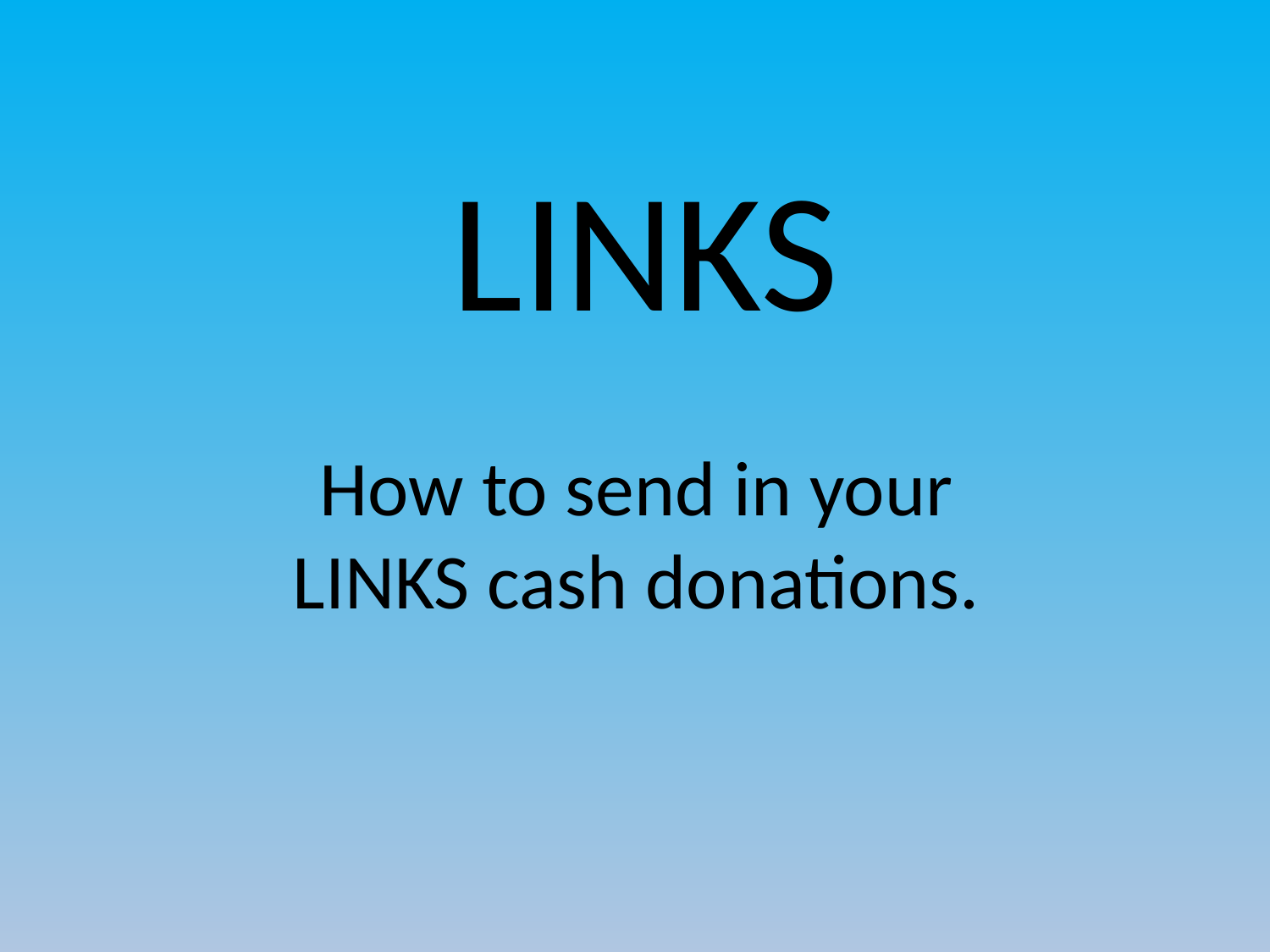

# LINKS How to send in your LINKS cash donations.